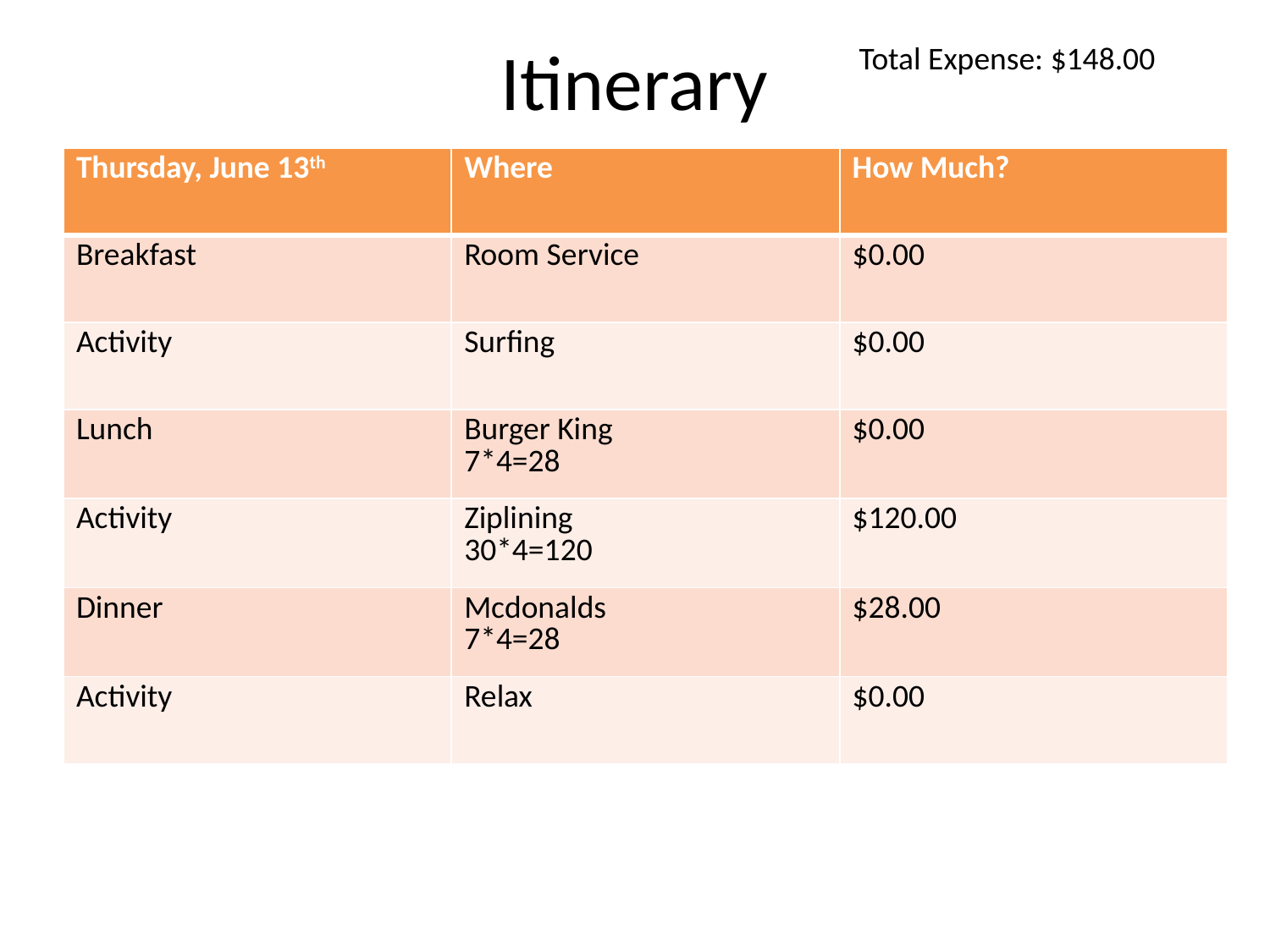

# Itinerary
Total Expense: $148.00
| Thursday, June 13th | Where | How Much? |
| --- | --- | --- |
| Breakfast | Room Service | $0.00 |
| Activity | Surfing | $0.00 |
| Lunch | Burger King 7\*4=28 | $0.00 |
| Activity | Ziplining 30\*4=120 | $120.00 |
| Dinner | Mcdonalds 7\*4=28 | $28.00 |
| Activity | Relax | $0.00 |